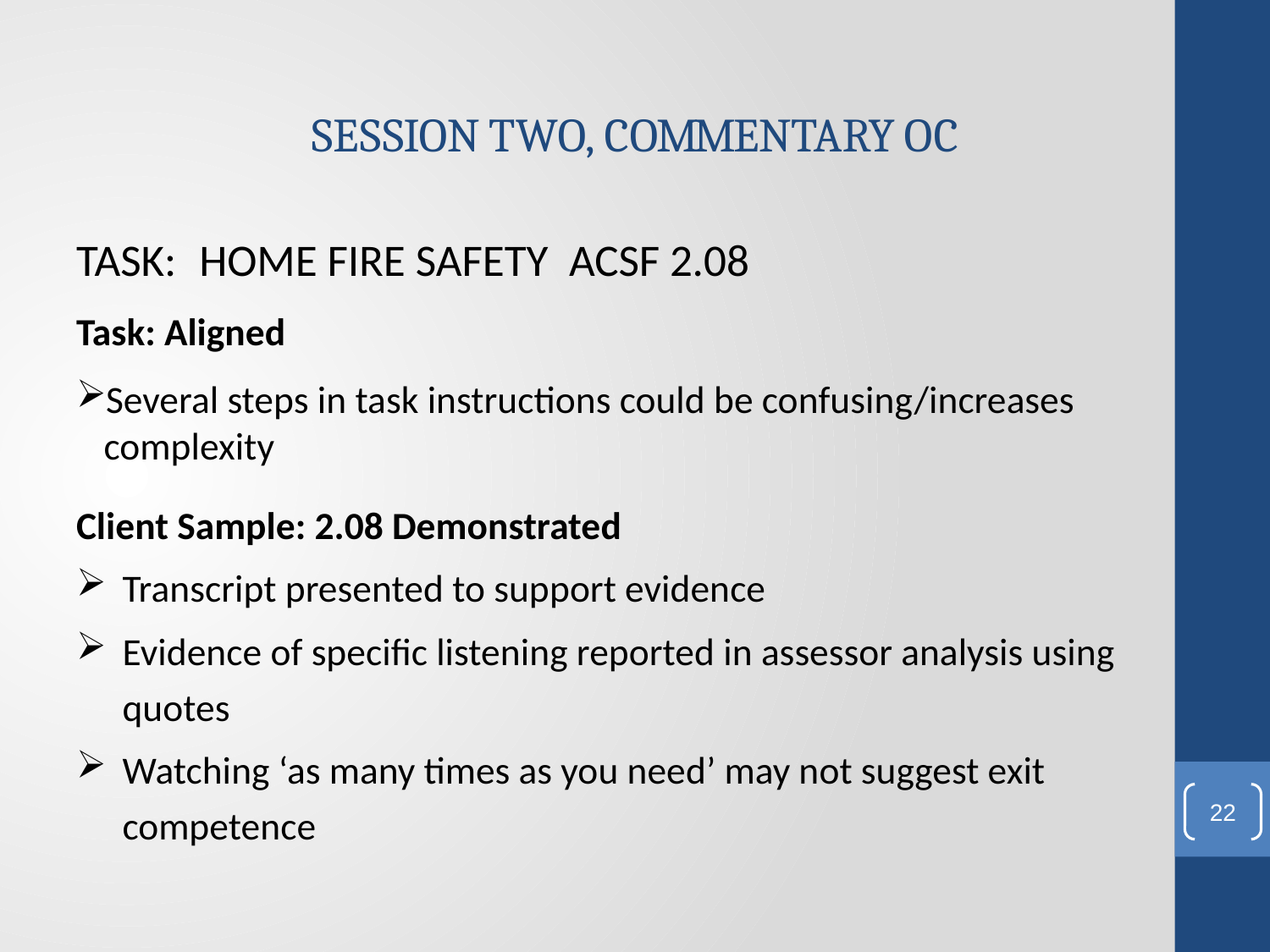

# SESSION TWO, COMMENTARY OC
TASK:		HOME FIRE SAFETY			ACSF 2.08

Task: Aligned

Several steps in task instructions could be confusing/increases complexity

Client Sample: 2.08 Demonstrated
Transcript presented to support evidence
Evidence of specific listening reported in assessor analysis using quotes
Watching ‘as many times as you need’ may not suggest exit competence

22